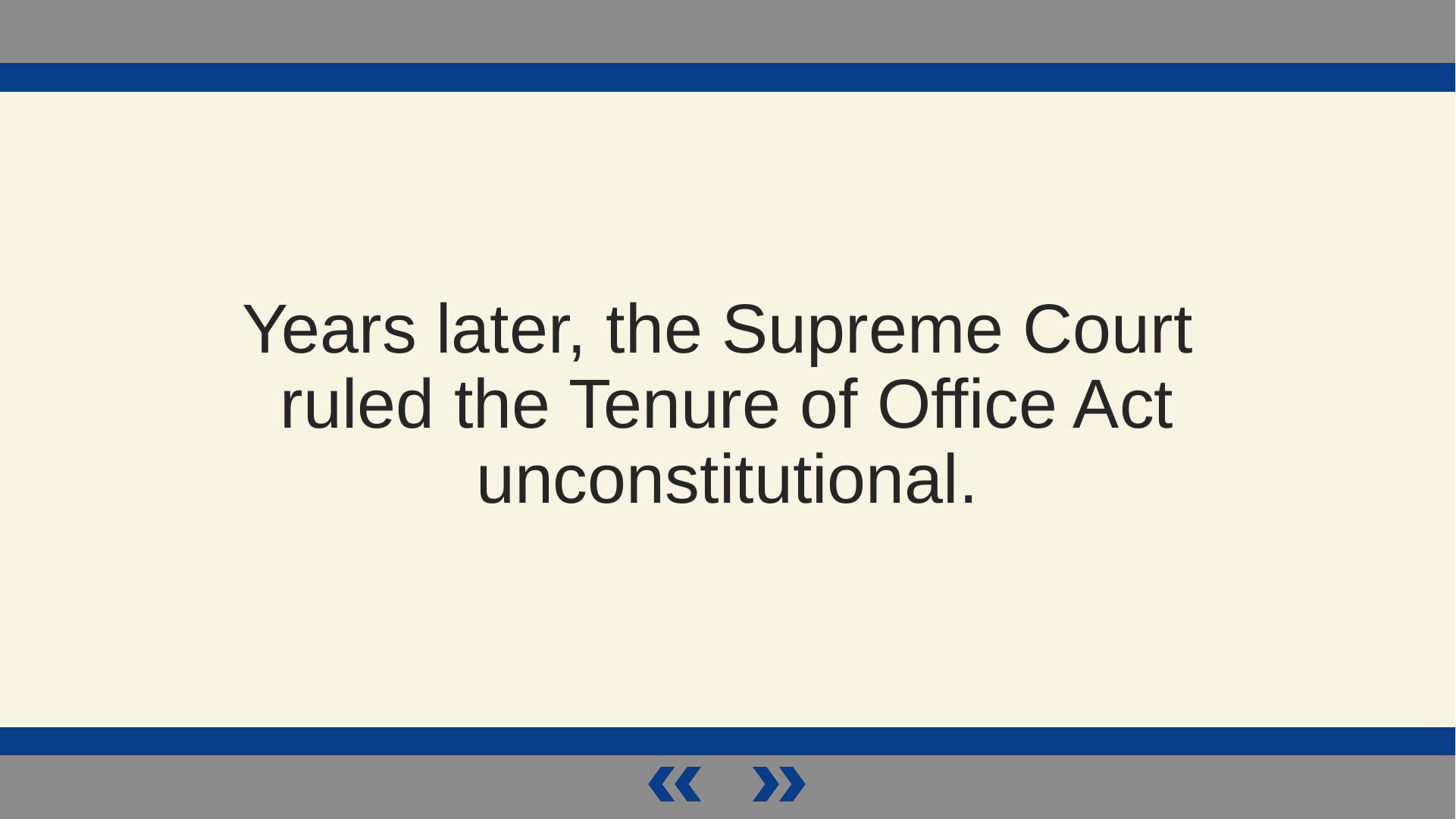

Years later, the Supreme Court
ruled the Tenure of Office Act unconstitutional.